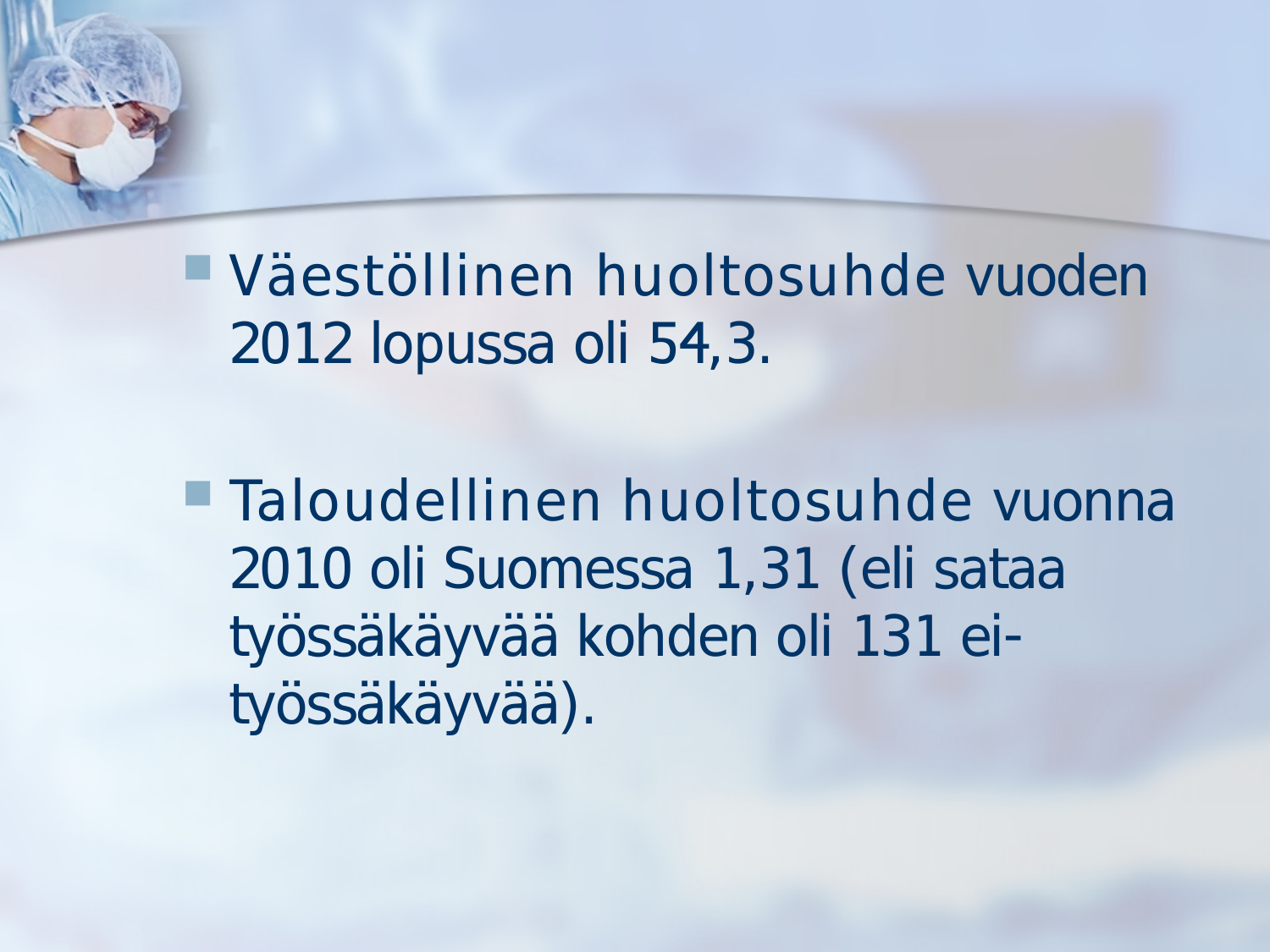

Väestöllinen huoltosuhde vuoden 2012 lopussa oli 54,3.

Taloudellinen huoltosuhde vuonna 2010 oli Suomessa 1,31 (eli sataa työssäkäyvää kohden oli 131 ei-työssäkäyvää).